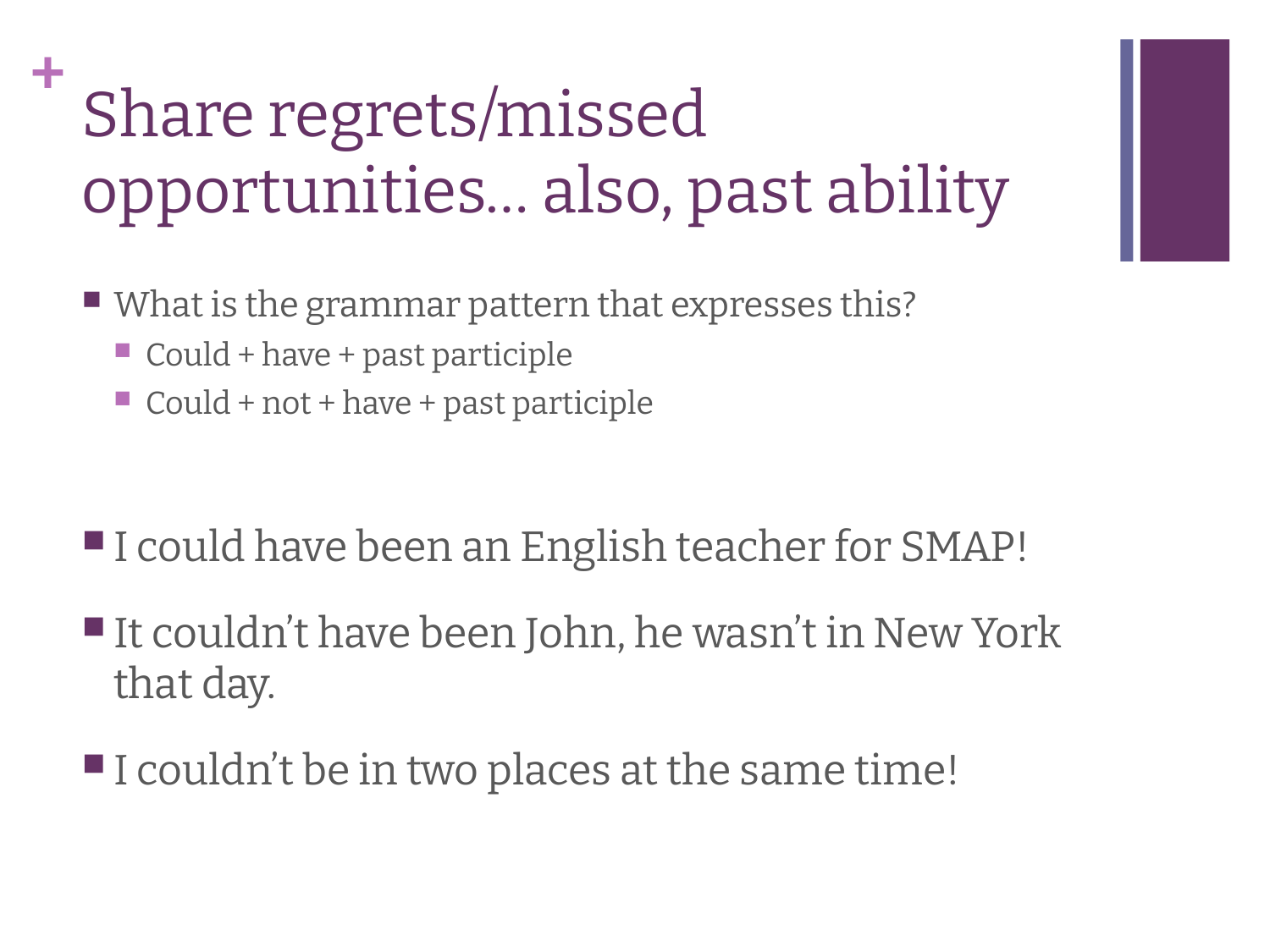

# Share regrets/missed opportunities… also, past ability
What is the grammar pattern that expresses this?
Could + have + past participle
Could + not + have + past participle

I could have been an English teacher for SMAP!
It couldn’t have been John, he wasn’t in New York that day.
I couldn’t be in two places at the same time!